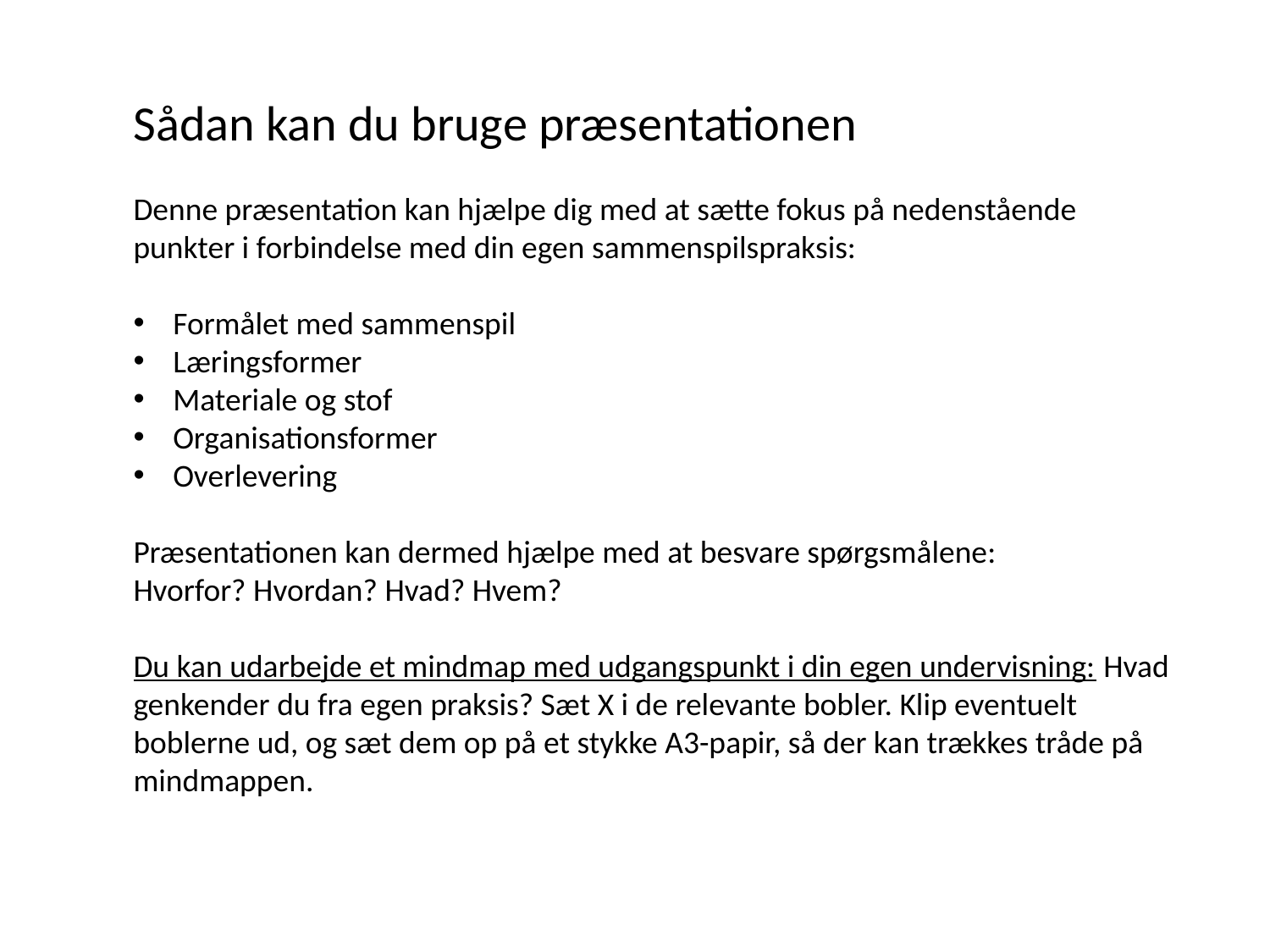

Sådan kan du bruge præsentationen

Denne præsentation kan hjælpe dig med at sætte fokus på nedenstående punkter i forbindelse med din egen sammenspilspraksis:

Formålet med sammenspil
Læringsformer
Materiale og stof
Organisationsformer
Overlevering

Præsentationen kan dermed hjælpe med at besvare spørgsmålene:
Hvorfor? Hvordan? Hvad? Hvem?

Du kan udarbejde et mindmap med udgangspunkt i din egen undervisning: Hvad genkender du fra egen praksis? Sæt X i de relevante bobler. Klip eventuelt boblerne ud, og sæt dem op på et stykke A3-papir, så der kan trækkes tråde på mindmappen.